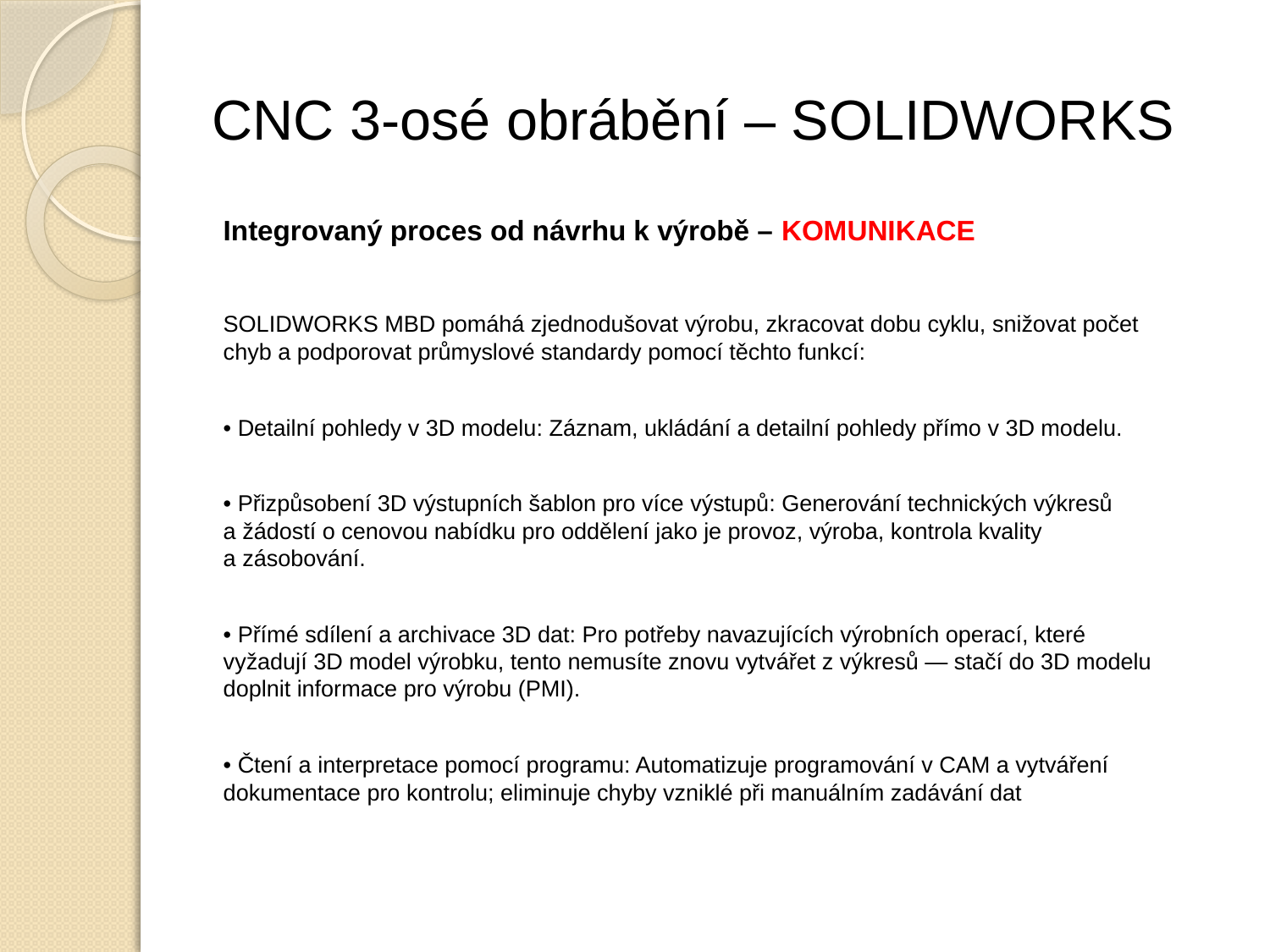

# CNC 3-osé obrábění – SOLIDWORKS
Integrovaný proces od návrhu k výrobě – KOMUNIKACE

SOLIDWORKS MBD pomáhá zjednodušovat výrobu, zkracovat dobu cyklu, snižovat počet chyb a podporovat průmyslové standardy pomocí těchto funkcí:

• Detailní pohledy v 3D modelu: Záznam, ukládání a detailní pohledy přímo v 3D modelu.

• Přizpůsobení 3D výstupních šablon pro více výstupů: Generování technických výkresů a žádostí o cenovou nabídku pro oddělení jako je provoz, výroba, kontrola kvality a zásobování.

• Přímé sdílení a archivace 3D dat: Pro potřeby navazujících výrobních operací, které vyžadují 3D model výrobku, tento nemusíte znovu vytvářet z výkresů — stačí do 3D modelu doplnit informace pro výrobu (PMI).

• Čtení a interpretace pomocí programu: Automatizuje programování v CAM a vytváření dokumentace pro kontrolu; eliminuje chyby vzniklé při manuálním zadávání dat